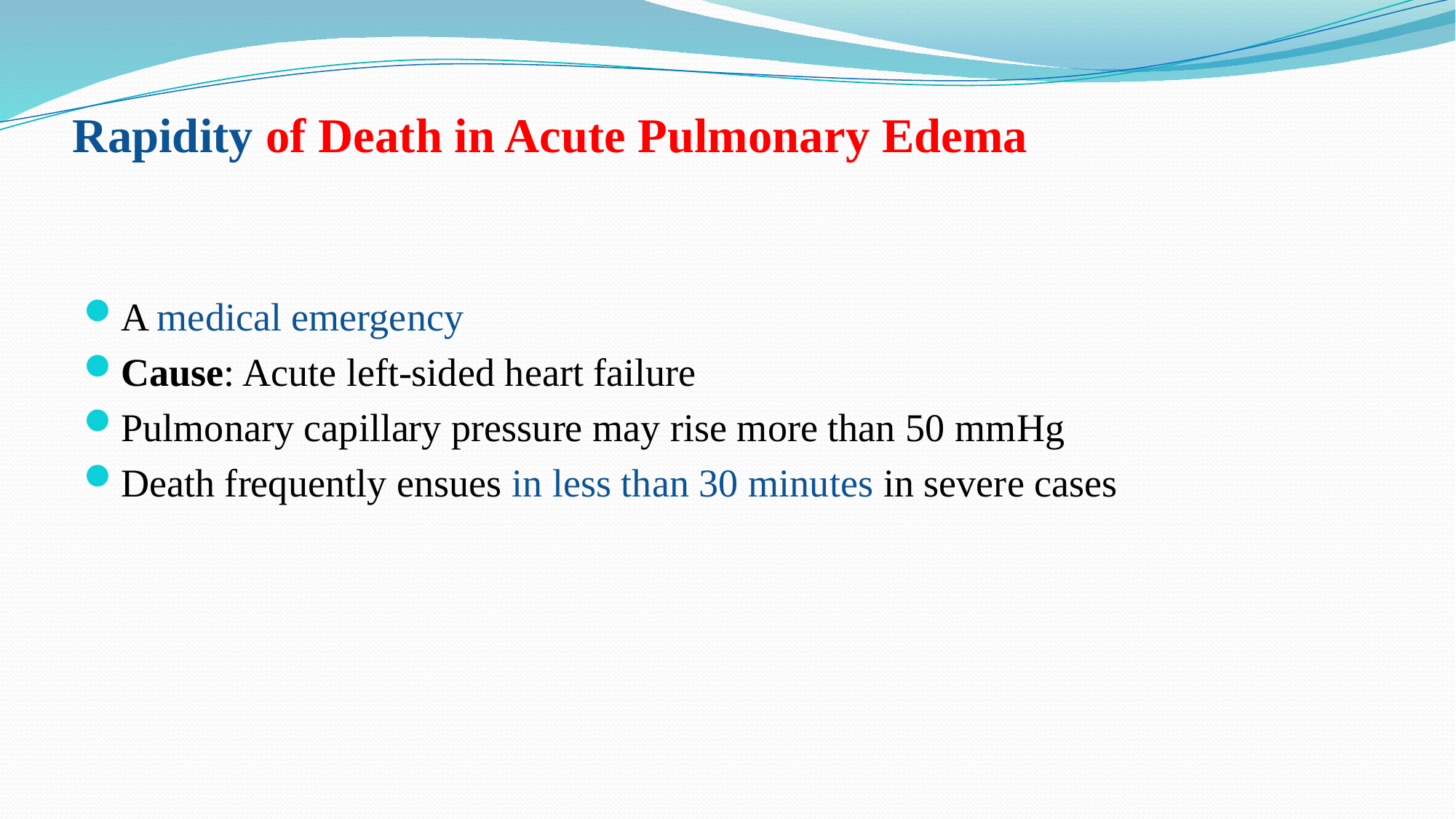

# Rapidity of Death in Acute Pulmonary Edema

A medical emergency
Cause: Acute left-sided heart failure
Pulmonary capillary pressure may rise more than 50 mmHg
Death frequently ensues in less than 30 minutes in severe cases